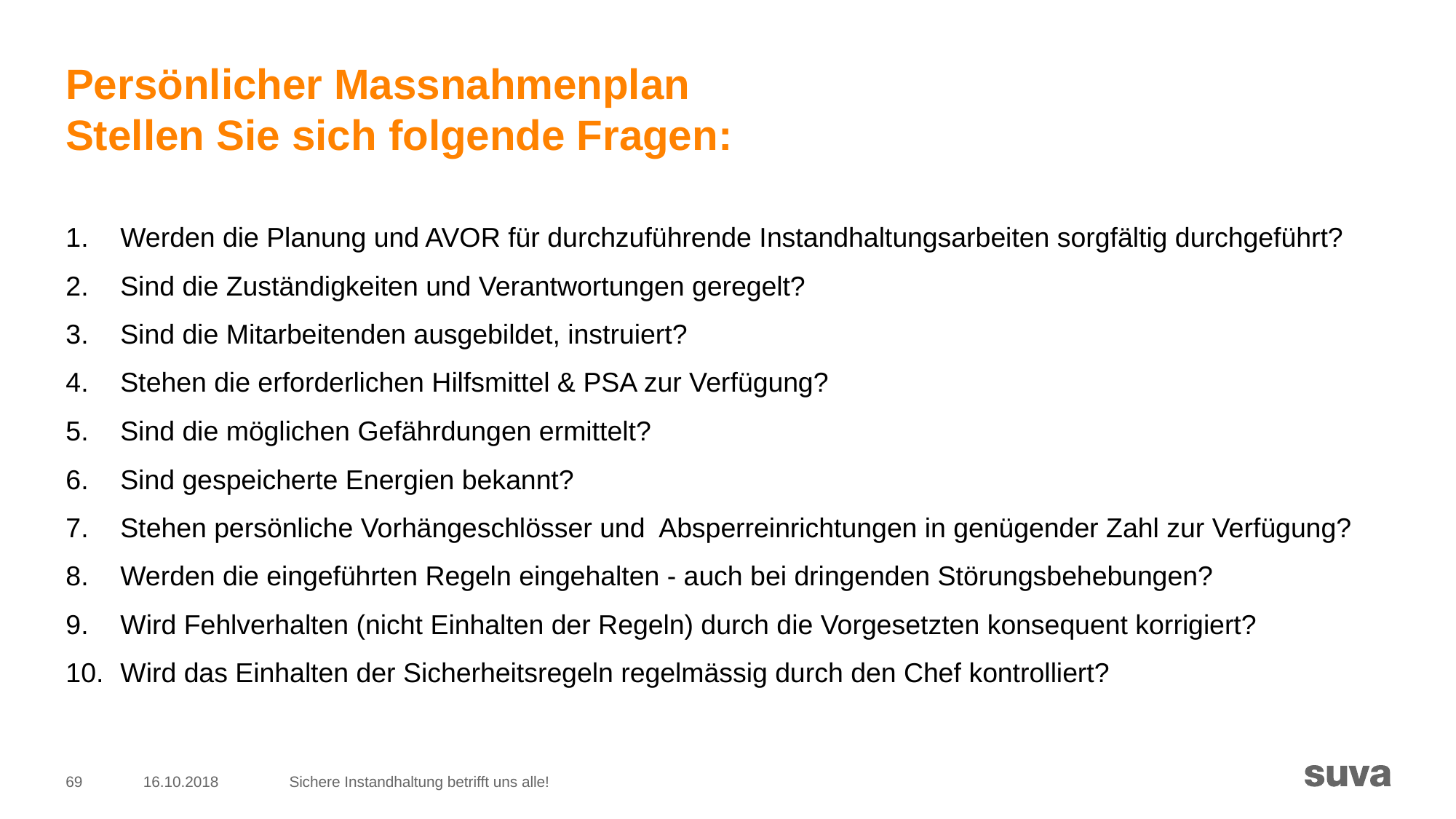

# Persönlicher Massnahmenplan Stellen Sie sich folgende Fragen:
Werden die Planung und AVOR für durchzuführende Instandhaltungsarbeiten sorgfältig durchgeführt?
Sind die Zuständigkeiten und Verantwortungen geregelt?
Sind die Mitarbeitenden ausgebildet, instruiert?
Stehen die erforderlichen Hilfsmittel & PSA zur Verfügung?
Sind die möglichen Gefährdungen ermittelt?
Sind gespeicherte Energien bekannt?
Stehen persönliche Vorhängeschlösser und  Absperreinrichtungen in genügender Zahl zur Verfügung?
Werden die eingeführten Regeln eingehalten - auch bei dringenden Störungsbehebungen?
Wird Fehlverhalten (nicht Einhalten der Regeln) durch die Vorgesetzten konsequent korrigiert?
Wird das Einhalten der Sicherheitsregeln regelmässig durch den Chef kontrolliert?
69
16.10.2018
Sichere Instandhaltung betrifft uns alle!